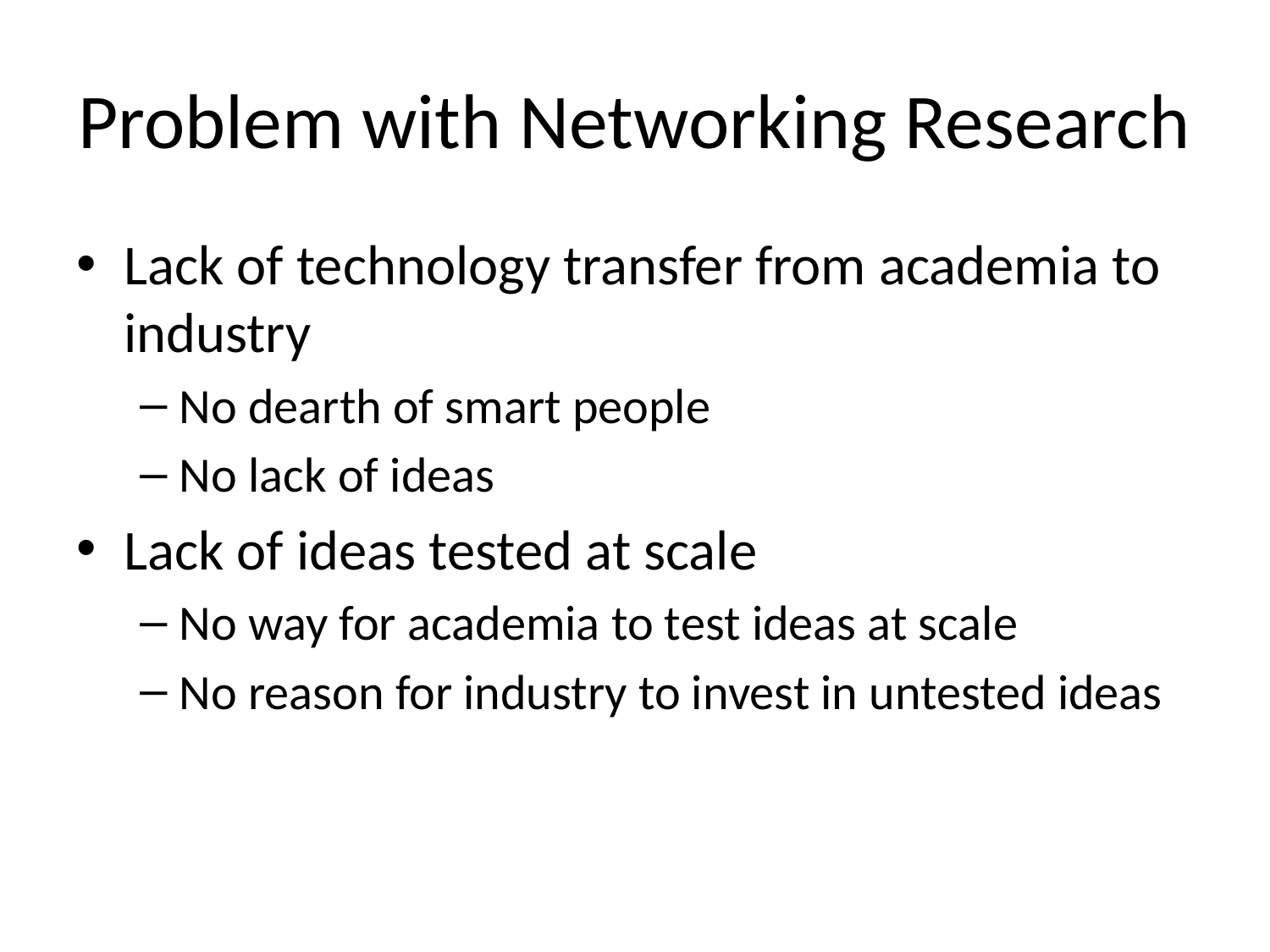

# Problem with Networking Research
Lack of technology transfer from academia to industry
No dearth of smart people
No lack of ideas
Lack of ideas tested at scale
No way for academia to test ideas at scale
No reason for industry to invest in untested ideas